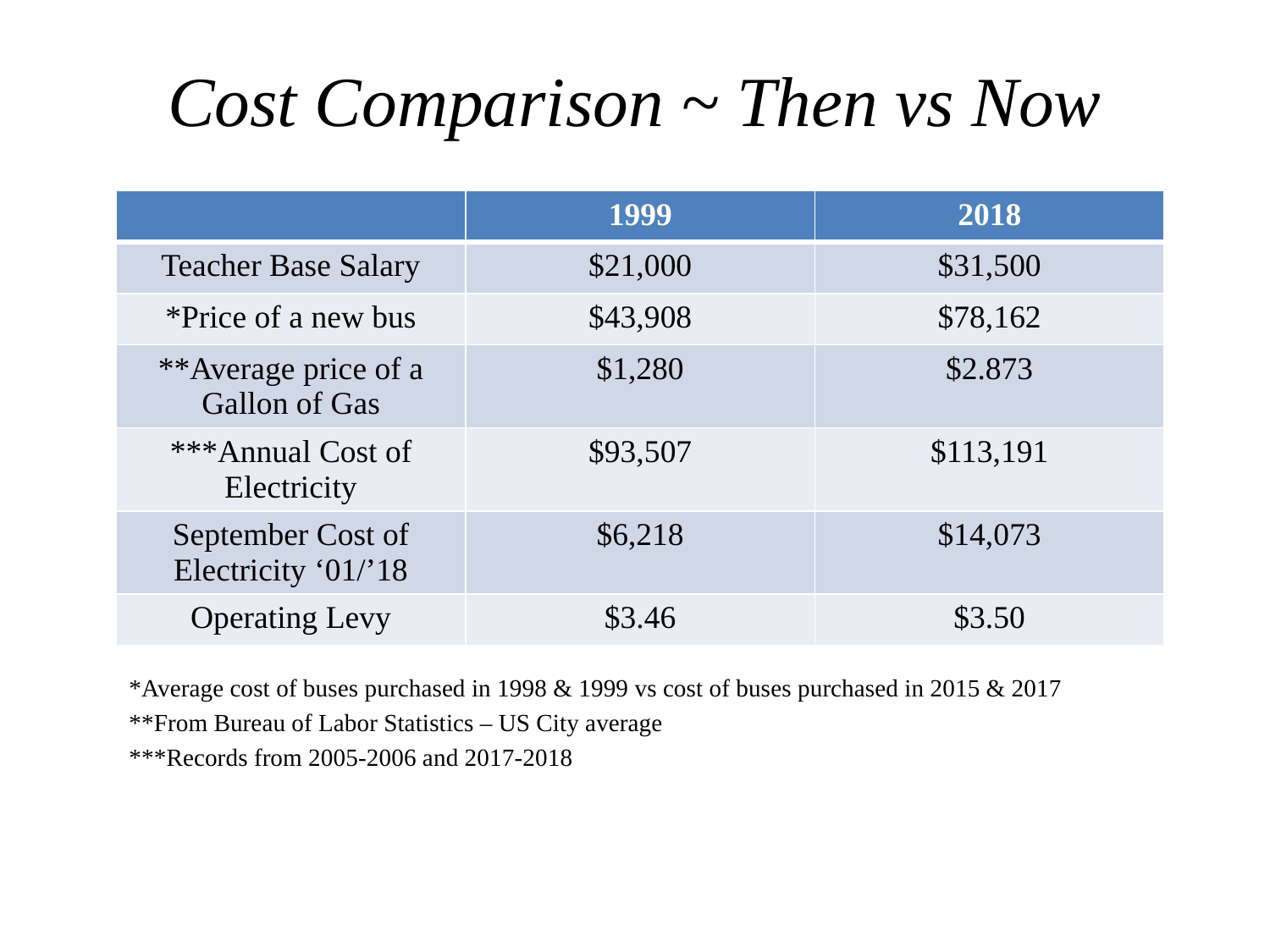

# Cost Comparison ~ Then vs Now
|  | 1999 | 2018 |
| --- | --- | --- |
| Teacher Base Salary | $21,000 | $31,500 |
| \*Price of a new bus | $43,908 | $78,162 |
| \*\*Average price of a Gallon of Gas | $1,280 | $2.873 |
| \*\*\*Annual Cost of Electricity | $93,507 | $113,191 |
| September Cost of Electricity ‘01/’18 | $6,218 | $14,073 |
| Operating Levy | $3.46 | $3.50 |
*Average cost of buses purchased in 1998 & 1999 vs cost of buses purchased in 2015 & 2017
**From Bureau of Labor Statistics – US City average
***Records from 2005-2006 and 2017-2018